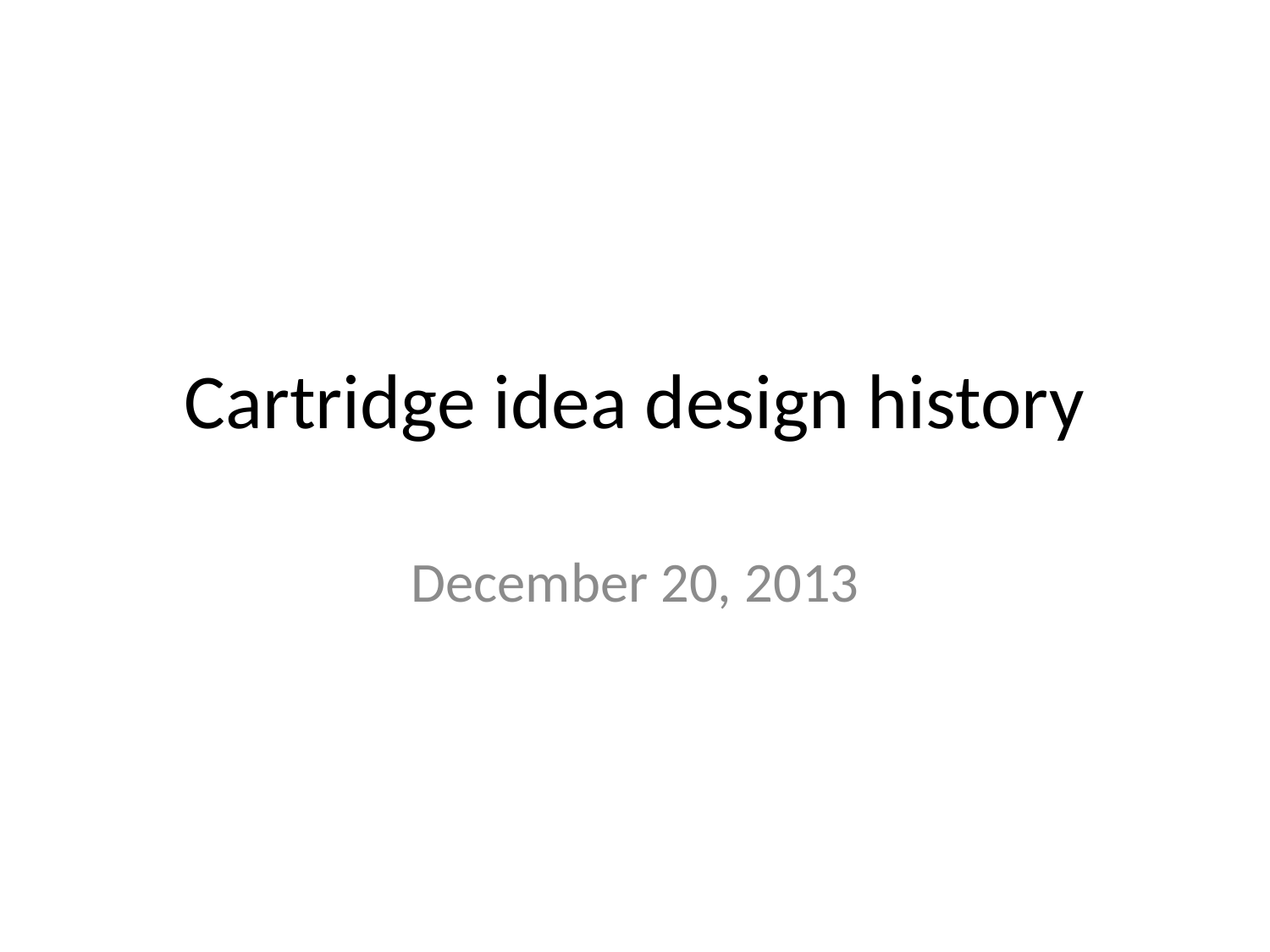

# Cartridge idea design history
December 20, 2013